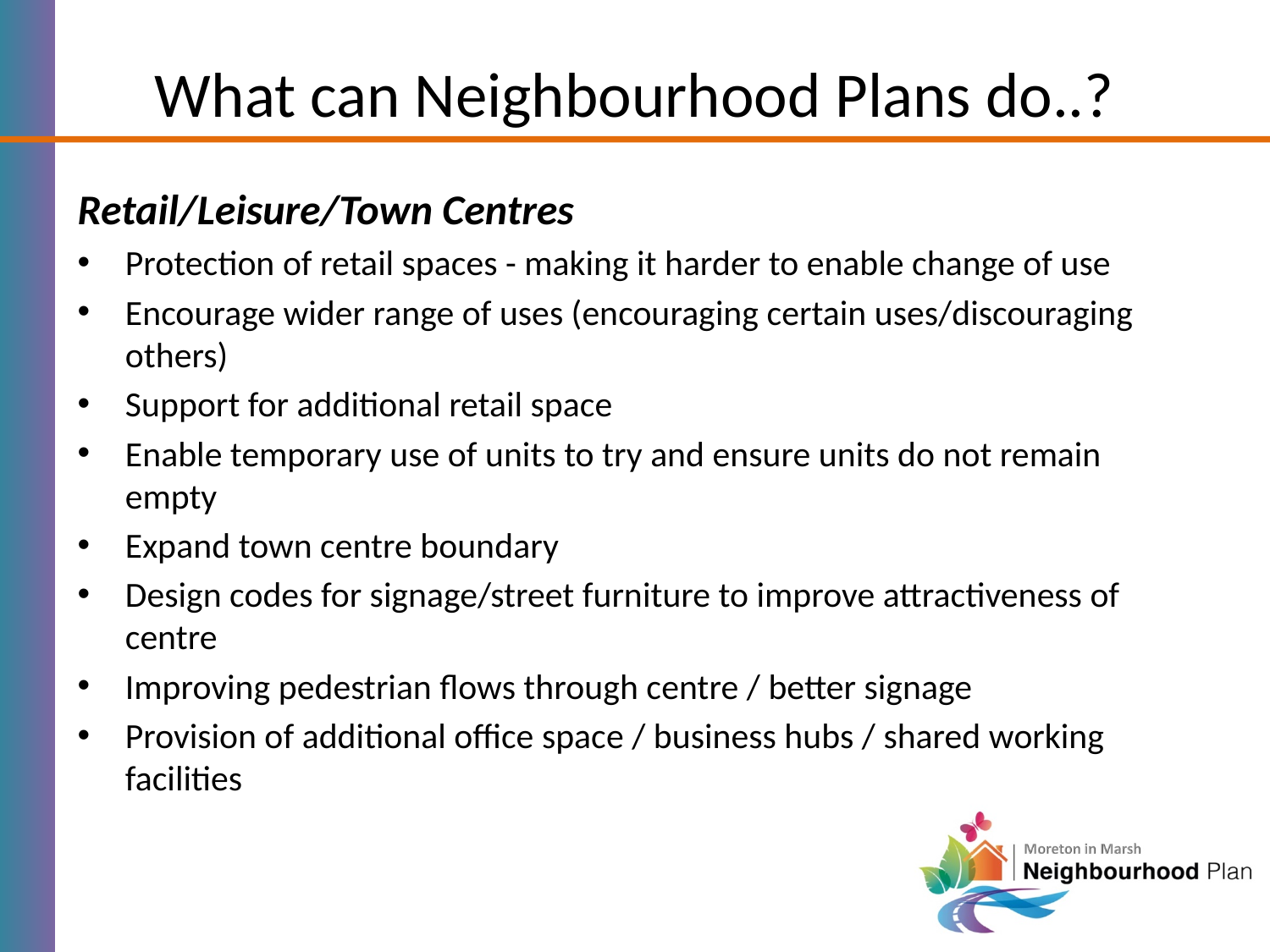

# What can Neighbourhood Plans do..?
Retail/Leisure/Town Centres
Protection of retail spaces - making it harder to enable change of use
Encourage wider range of uses (encouraging certain uses/discouraging others)
Support for additional retail space
Enable temporary use of units to try and ensure units do not remain empty
Expand town centre boundary
Design codes for signage/street furniture to improve attractiveness of centre
Improving pedestrian flows through centre / better signage
Provision of additional office space / business hubs / shared working facilities